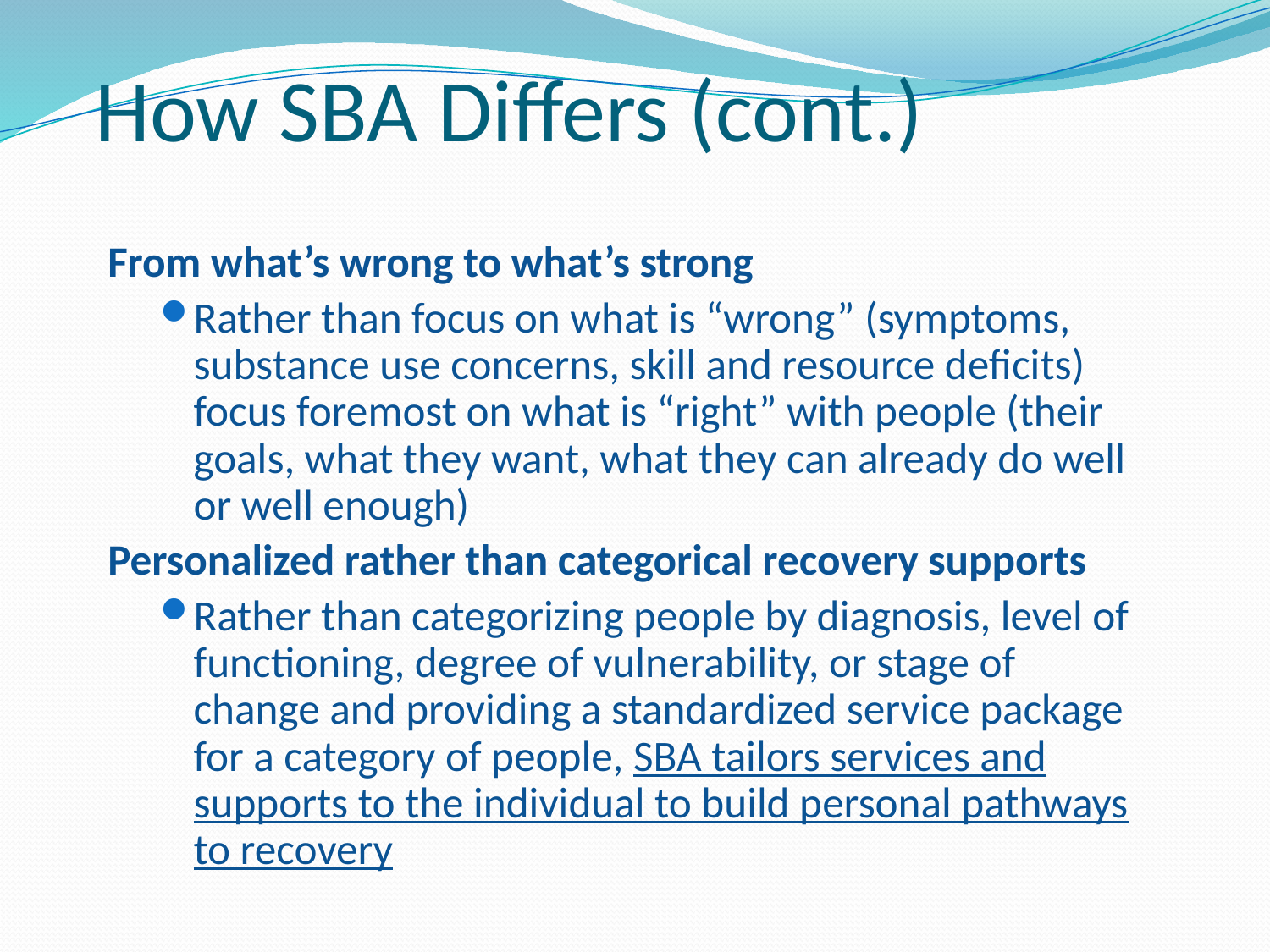

# How SBA Differs (cont.)

From what’s wrong to what’s strong
Rather than focus on what is “wrong” (symptoms, substance use concerns, skill and resource deficits) focus foremost on what is “right” with people (their goals, what they want, what they can already do well or well enough)
Personalized rather than categorical recovery supports
Rather than categorizing people by diagnosis, level of functioning, degree of vulnerability, or stage of change and providing a standardized service package for a category of people, SBA tailors services and supports to the individual to build personal pathways to recovery